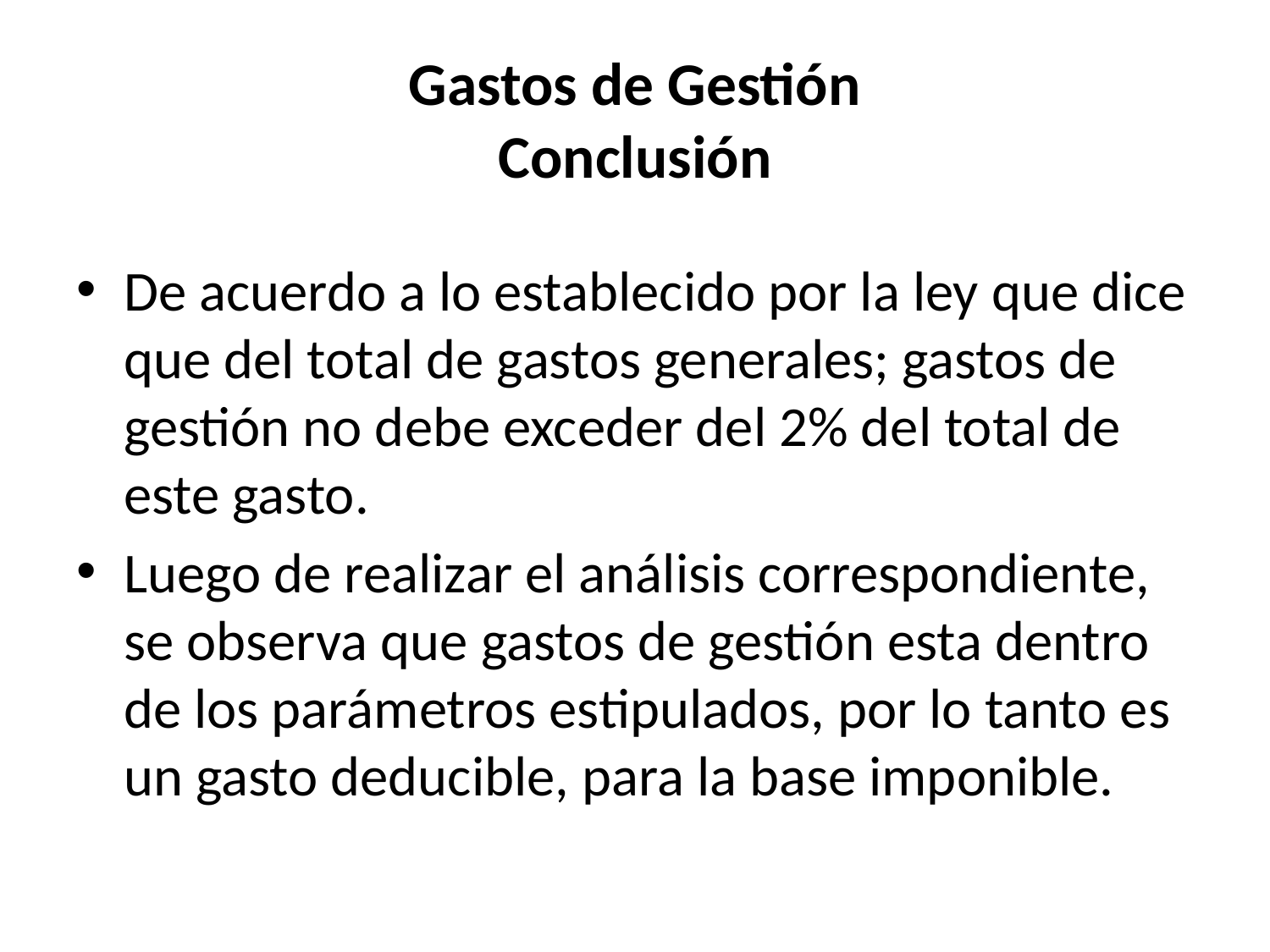

# Gastos de Gestión Conclusión
De acuerdo a lo establecido por la ley que dice que del total de gastos generales; gastos de gestión no debe exceder del 2% del total de este gasto.
Luego de realizar el análisis correspondiente, se observa que gastos de gestión esta dentro de los parámetros estipulados, por lo tanto es un gasto deducible, para la base imponible.